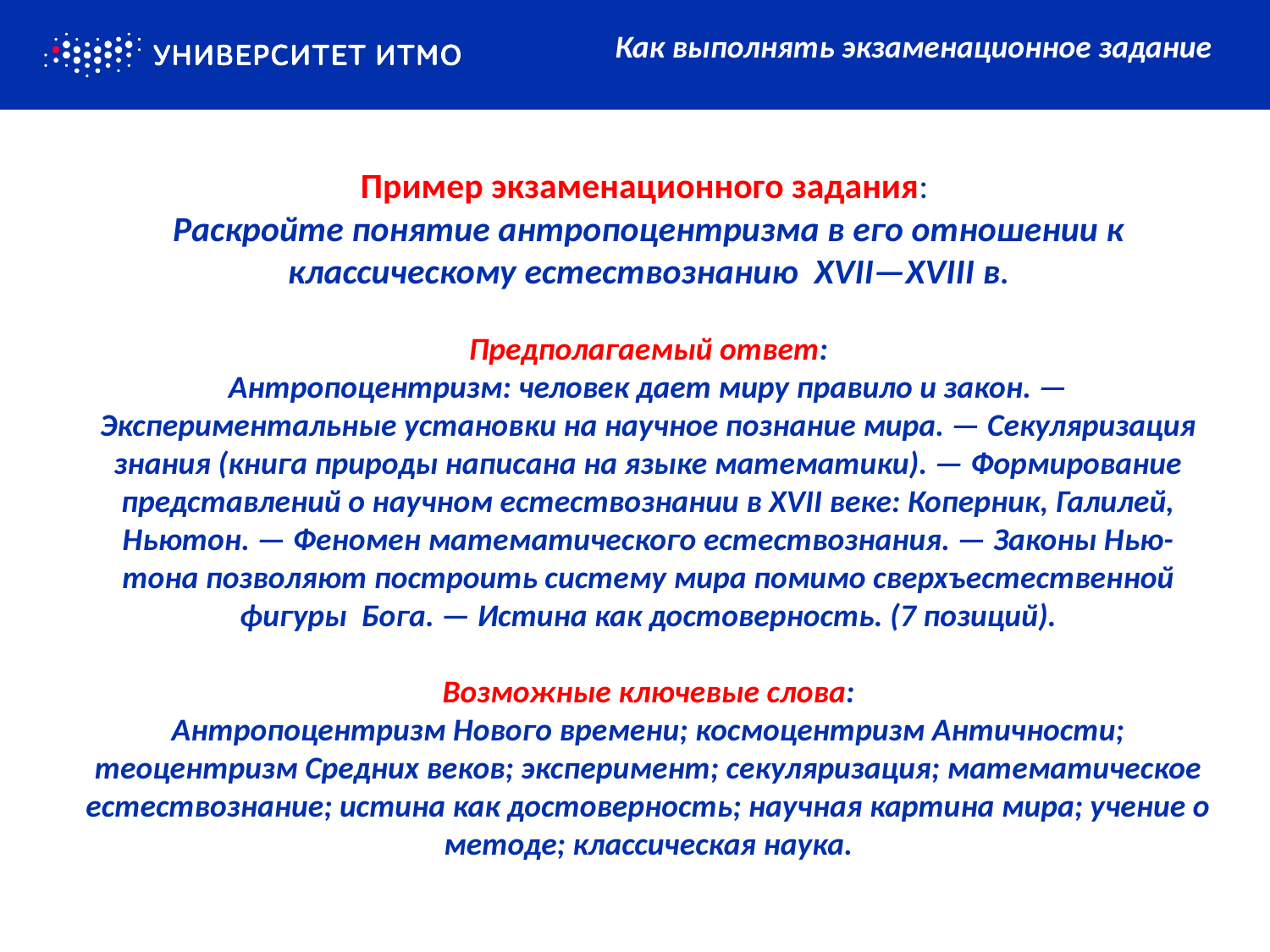

Как выполнять экзаменационное задание
Пример экзаменационного задания:
Раскройте понятие антропоцентризма в его отношении к классическому естествознанию  XVII—XVIII в.

Предполагаемый ответ:
Антропоцентризм: человек дает миру правило и закон. — Экспериментальные установки на научное познание мира. — Секуляризация знания (книга природы написана на языке математики). — Формирование представлений о научном естествознании в XVII веке: Коперник, Галилей, Ньютон. — Феномен математического естествознания. — Законы Нью-тона позволяют построить систему мира помимо сверхъестественной фигуры  Бога. — Истина как достоверность. (7 позиций).

Возможные ключевые слова:
Антропоцентризм Нового времени; космоцентризм Античности; теоцентризм Средних веков; эксперимент; секуляризация; математическое естествознание; истина как достоверность; научная картина мира; учение о методе; классическая наука.